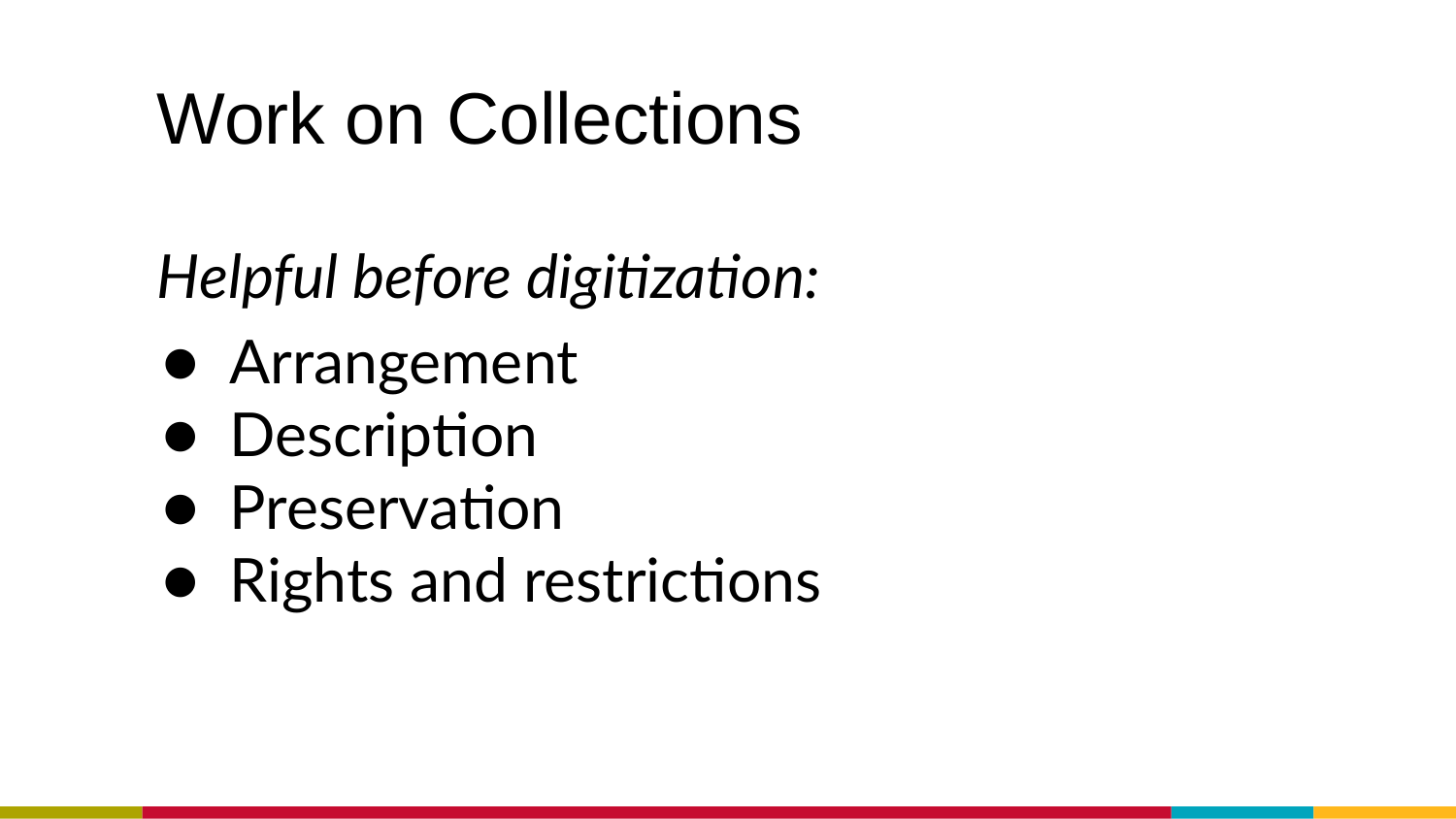

# Work on Collections
Helpful before digitization:
Arrangement
Description
Preservation
Rights and restrictions